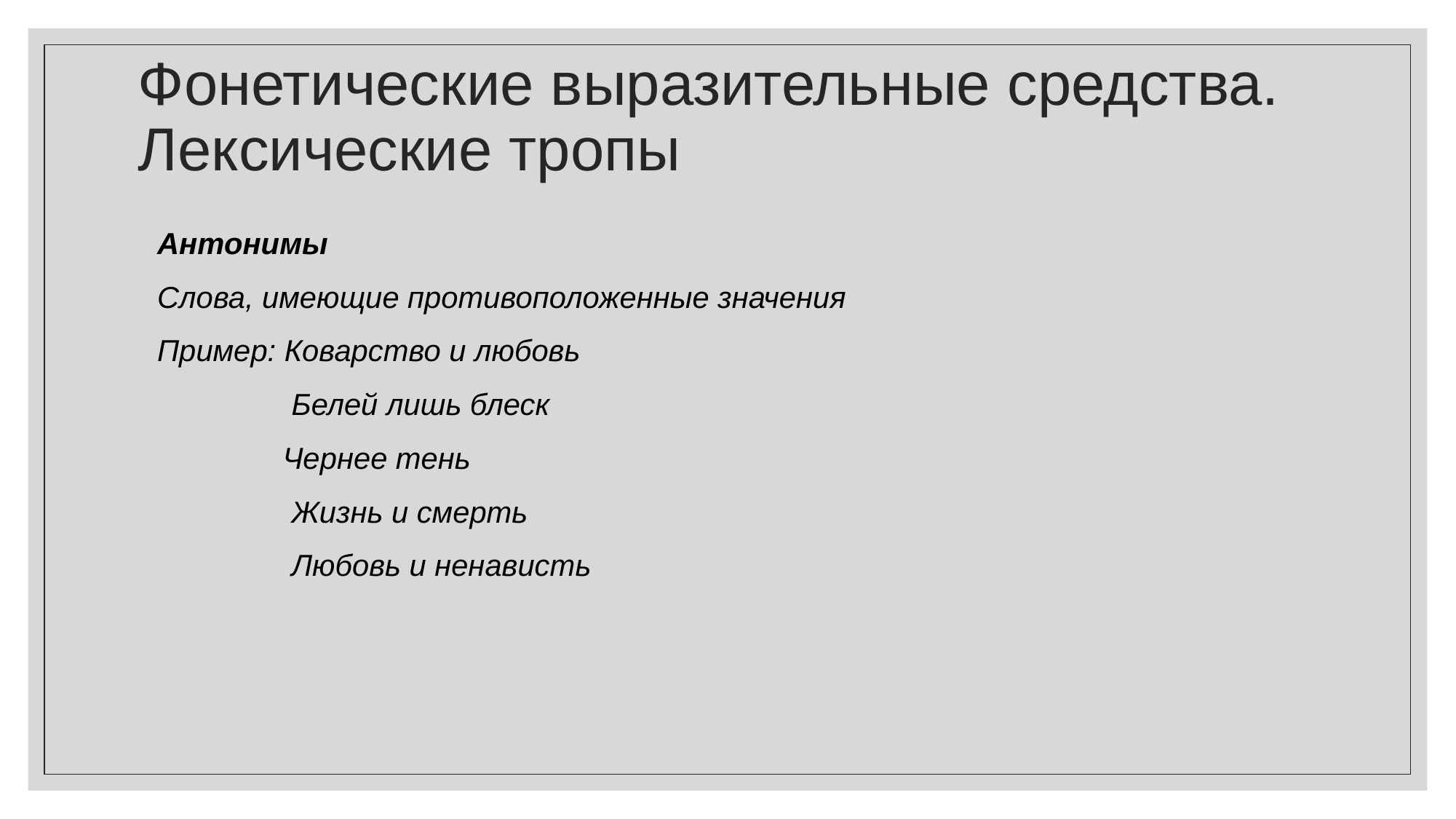

# Фонетические выразительные средства. Лексические тропы
Антонимы
Слова, имеющие противоположенные значения
Пример: Коварство и любовь
	   Белей лишь блеск
               Чернее тень
	   Жизнь и смерть
	   Любовь и ненависть